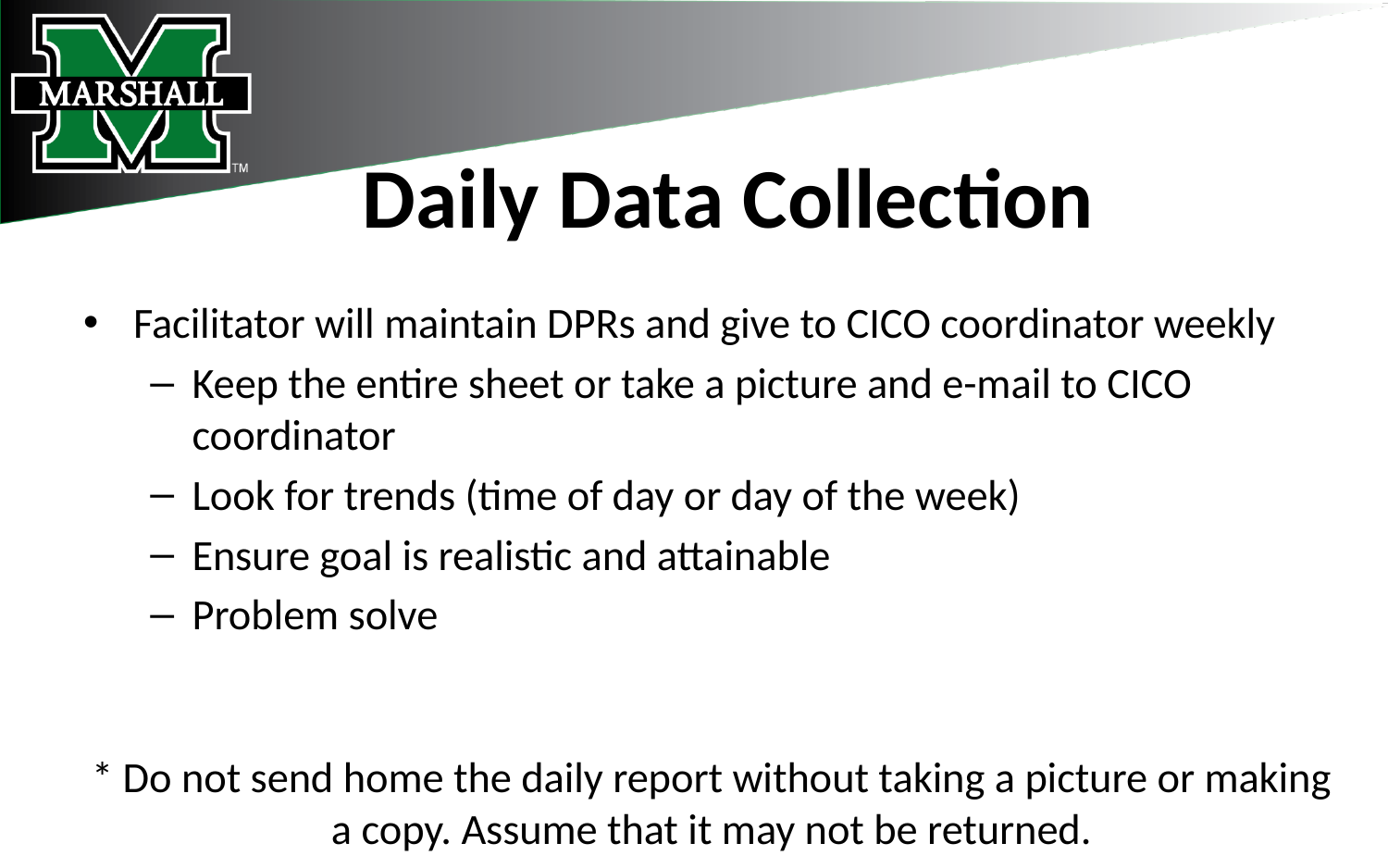

# Daily Data Collection
Facilitator will maintain DPRs and give to CICO coordinator weekly
Keep the entire sheet or take a picture and e-mail to CICO coordinator
Look for trends (time of day or day of the week)
Ensure goal is realistic and attainable
Problem solve

* Do not send home the daily report without taking a picture or making a copy. Assume that it may not be returned.